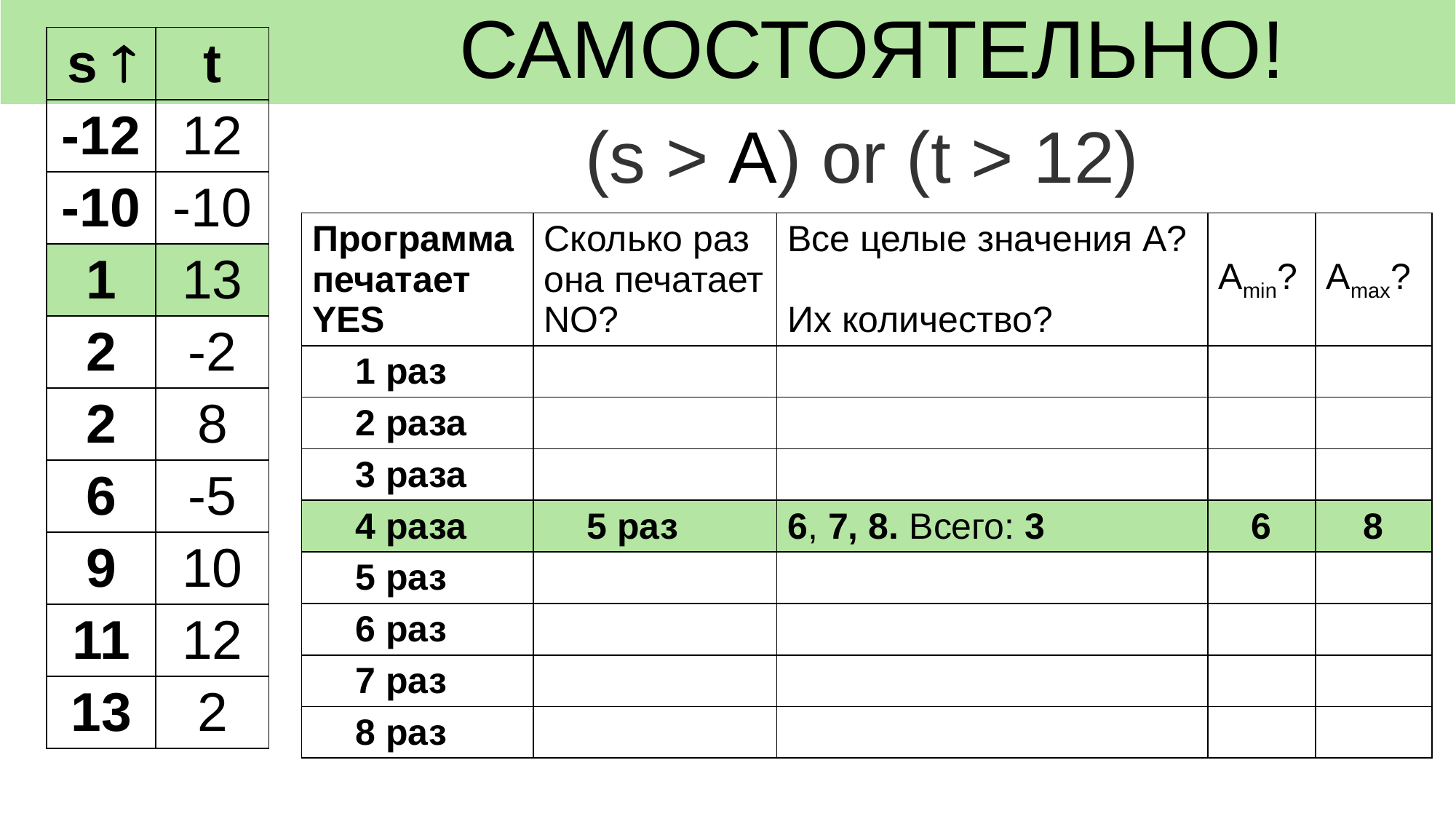

# САМОСТОЯТЕЛЬНО!
| s ↑ | t |
| --- | --- |
| -12 | 12 |
| -10 | -10 |
| 1 | 13 |
| 2 | -2 |
| 2 | 8 |
| 6 | -5 |
| 9 | 10 |
| 11 | 12 |
| 13 | 2 |
(s > A) or (t > 12)
| Программа печатает YES | Сколько раз она печатает NO? | Все целые значения А? Их количество? | Аmin? | Аmax? |
| --- | --- | --- | --- | --- |
| 1 раз |  |  |  |  |
| 2 раза |  |  |  |  |
| 3 раза |  |  |  |  |
| 4 раза | 5 раз | 6, 7, 8. Всего: 3 | 6 | 8 |
| 5 раз |  |  |  |  |
| 6 раз |  |  |  |  |
| 7 раз |  |  |  |  |
| 8 раз |  |  |  |  |